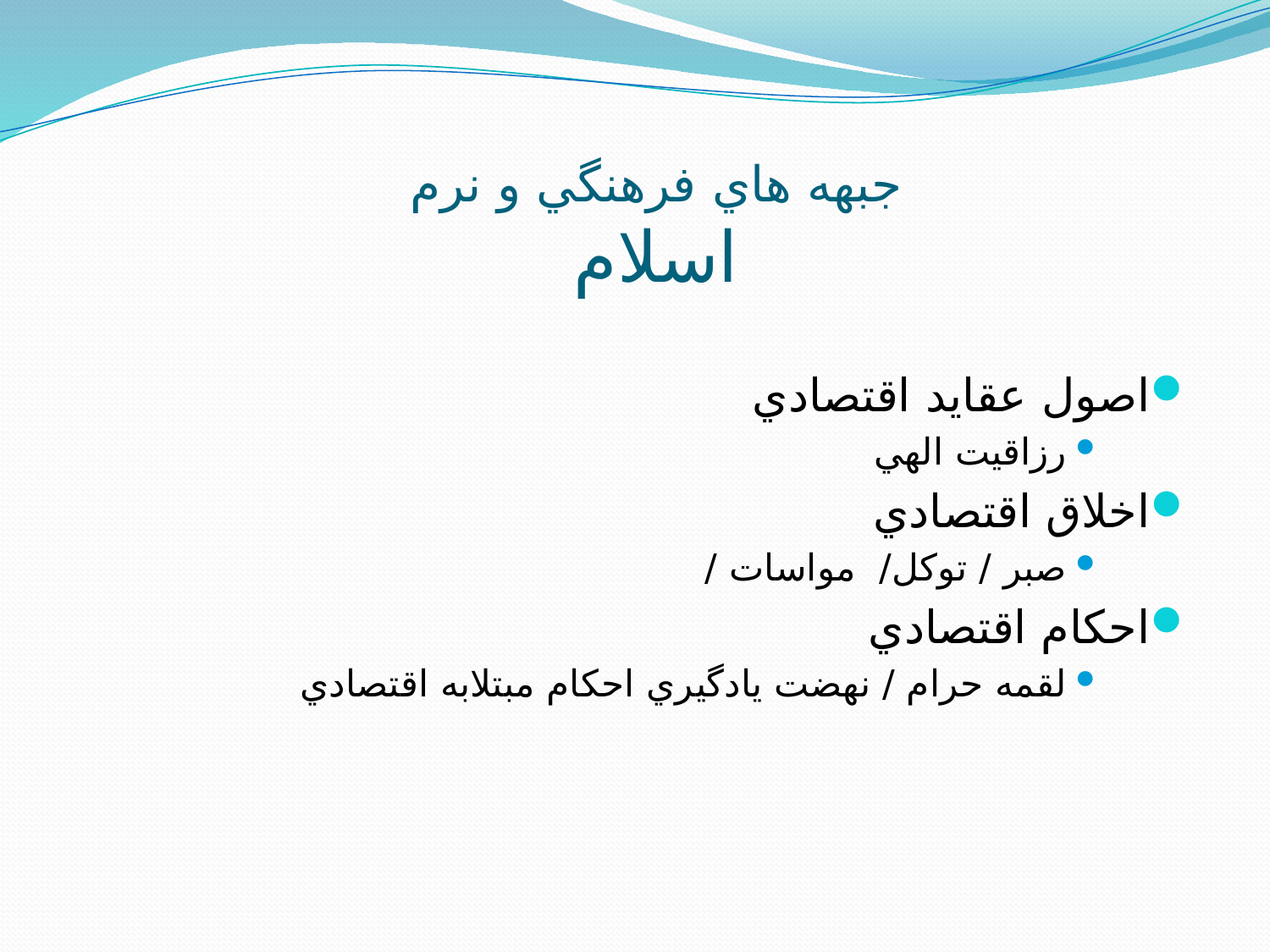

# جبهه هاي فرهنگي و نرم اسلام
اصول عقايد اقتصادي
رزاقيت الهي
اخلاق اقتصادي
صبر / توكل/  مواسات /
احكام اقتصادي
لقمه حرام / نهضت يادگيري احكام مبتلابه اقتصادي